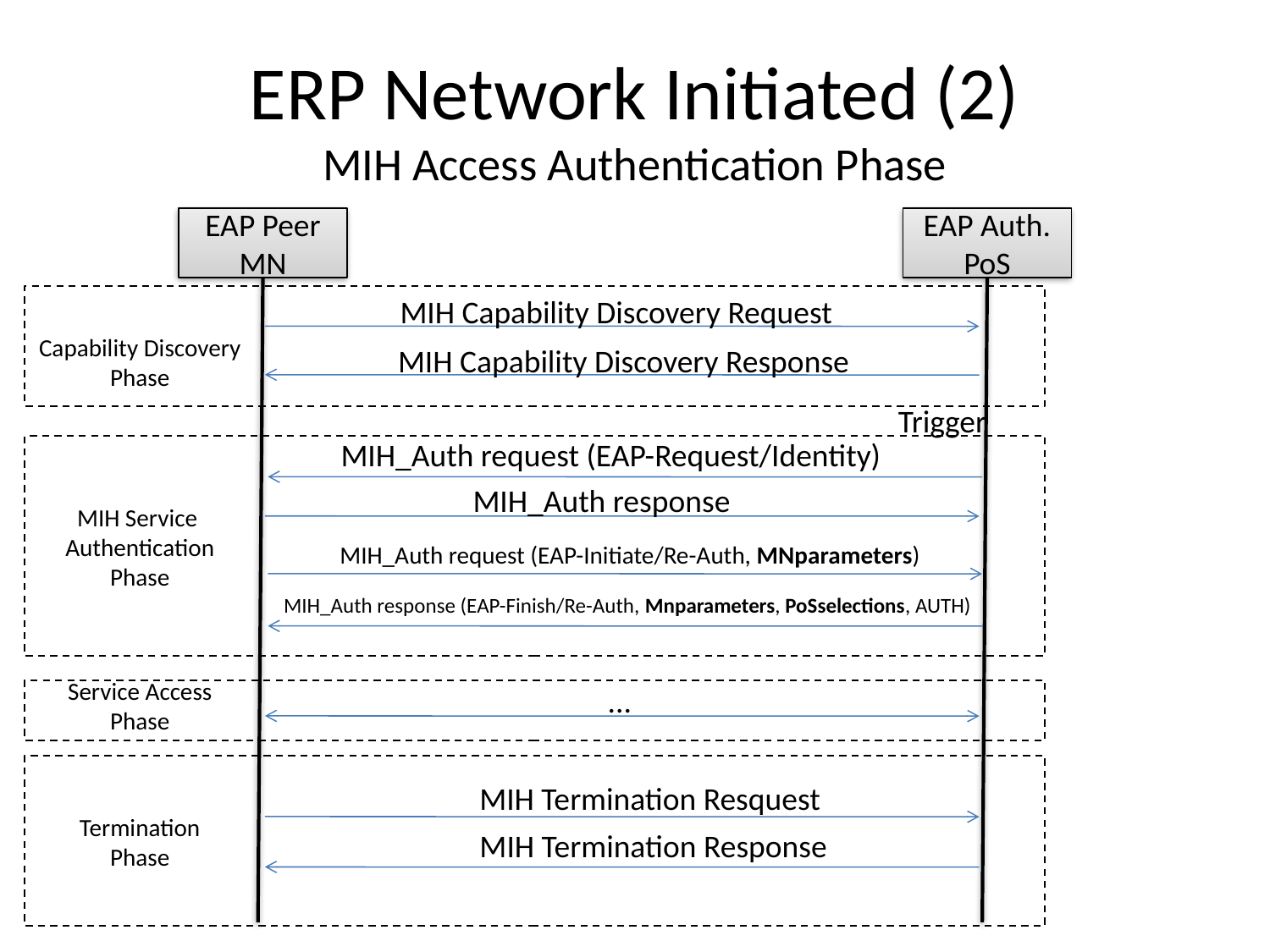

# ERP Network Initiated (2) MIH Access Authentication Phase
EAP Peer
MN
EAP Auth.
PoS

MIH Capability Discovery Request
Capability Discovery
Phase
MIH Capability Discovery Response
Trigger
MIH_Auth request (EAP-Request/Identity)

MIH_Auth response
MIH Service
Authentication
Phase
MIH_Auth request (EAP-Initiate/Re-Auth, MNparameters)
MIH_Auth response (EAP-Finish/Re-Auth, Mnparameters, PoSselections, AUTH)
Service Access
Phase
...

MIH Termination Resquest
Termination
Phase
MIH Termination Response